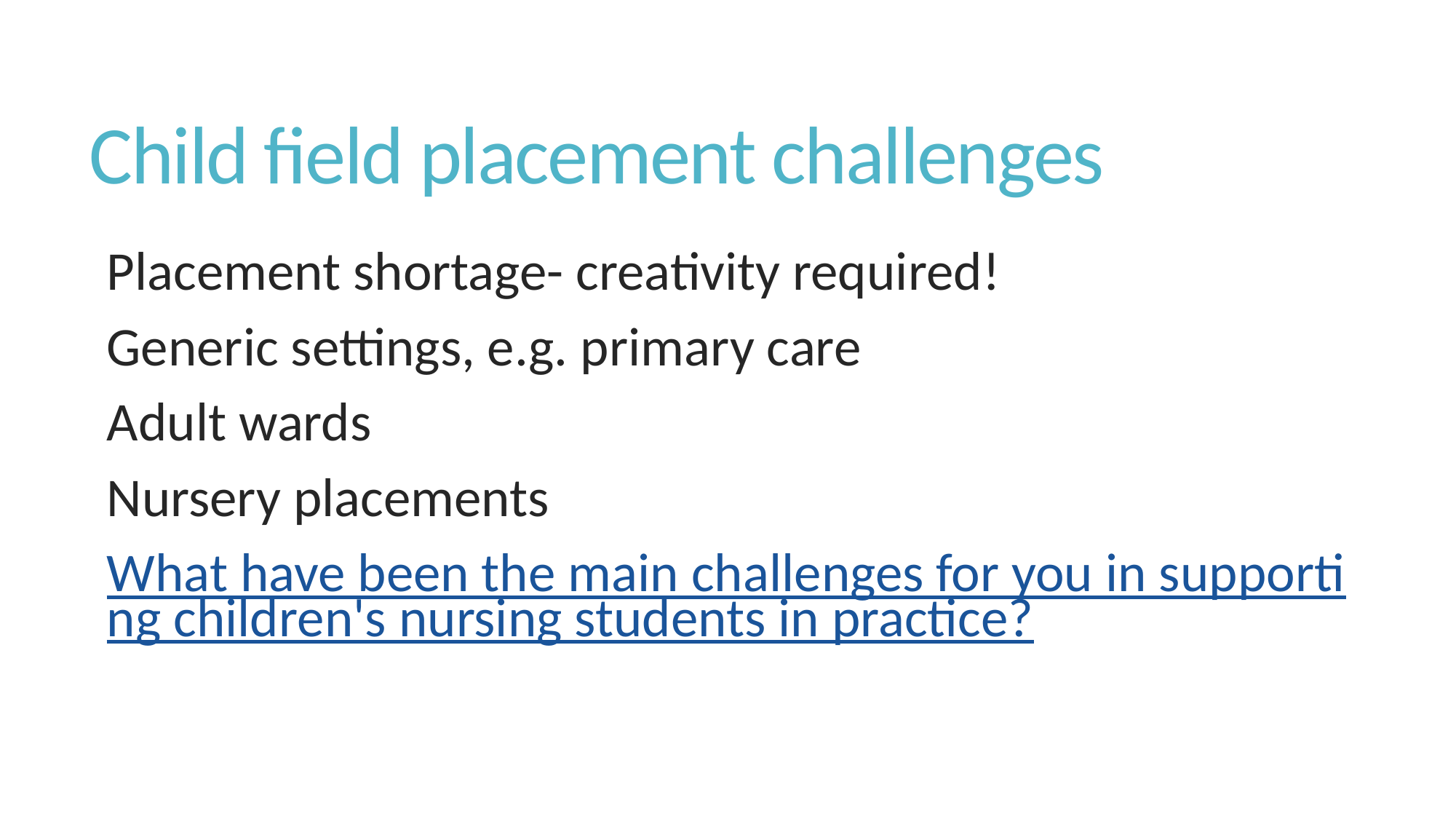

# Child field placement challenges
Placement shortage- creativity required!
Generic settings, e.g. primary care
Adult wards
Nursery placements
What have been the main challenges for you in supporting children's nursing students in practice?